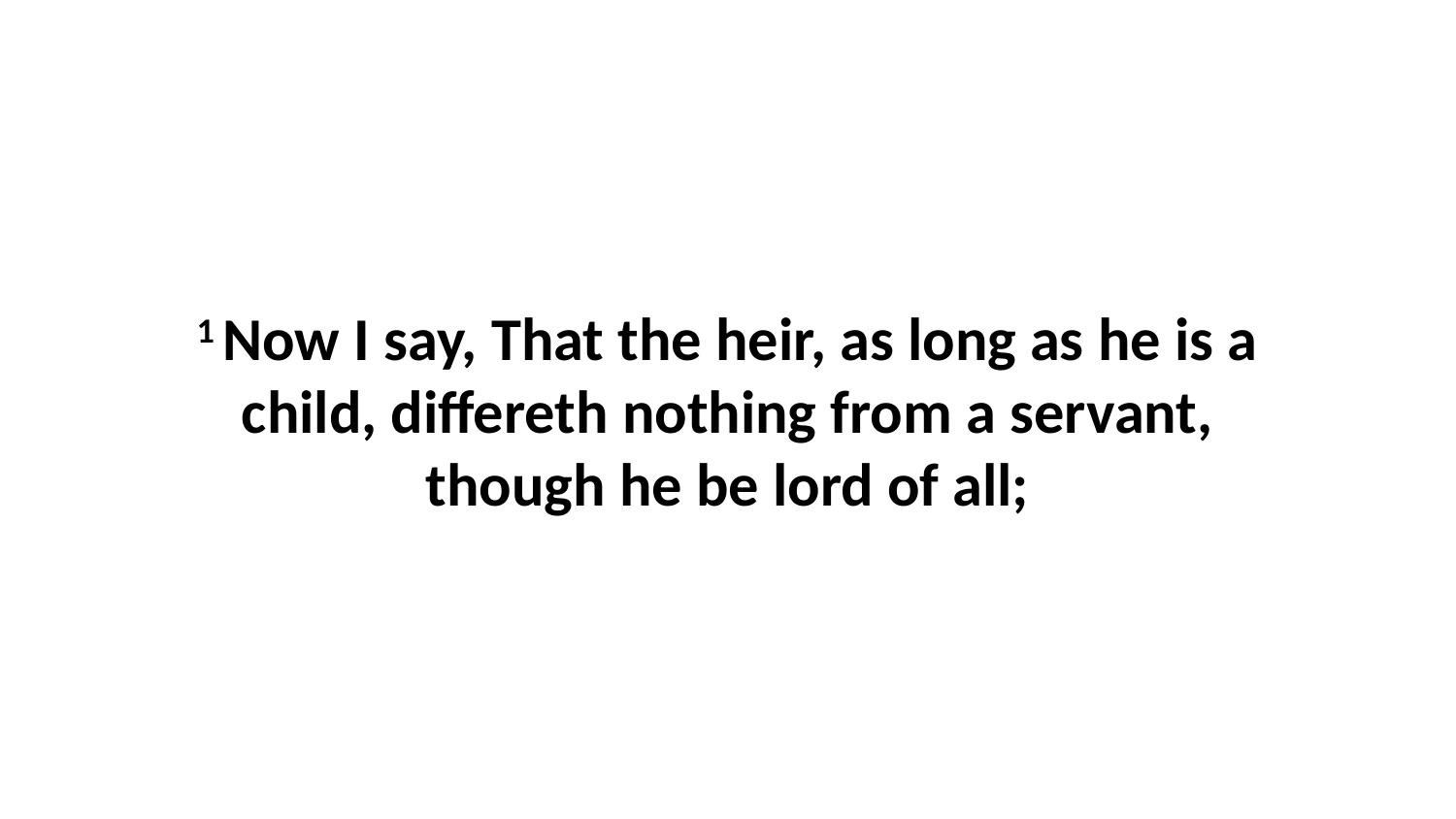

1 Now I say, That the heir, as long as he is a child, differeth nothing from a servant, though he be lord of all;